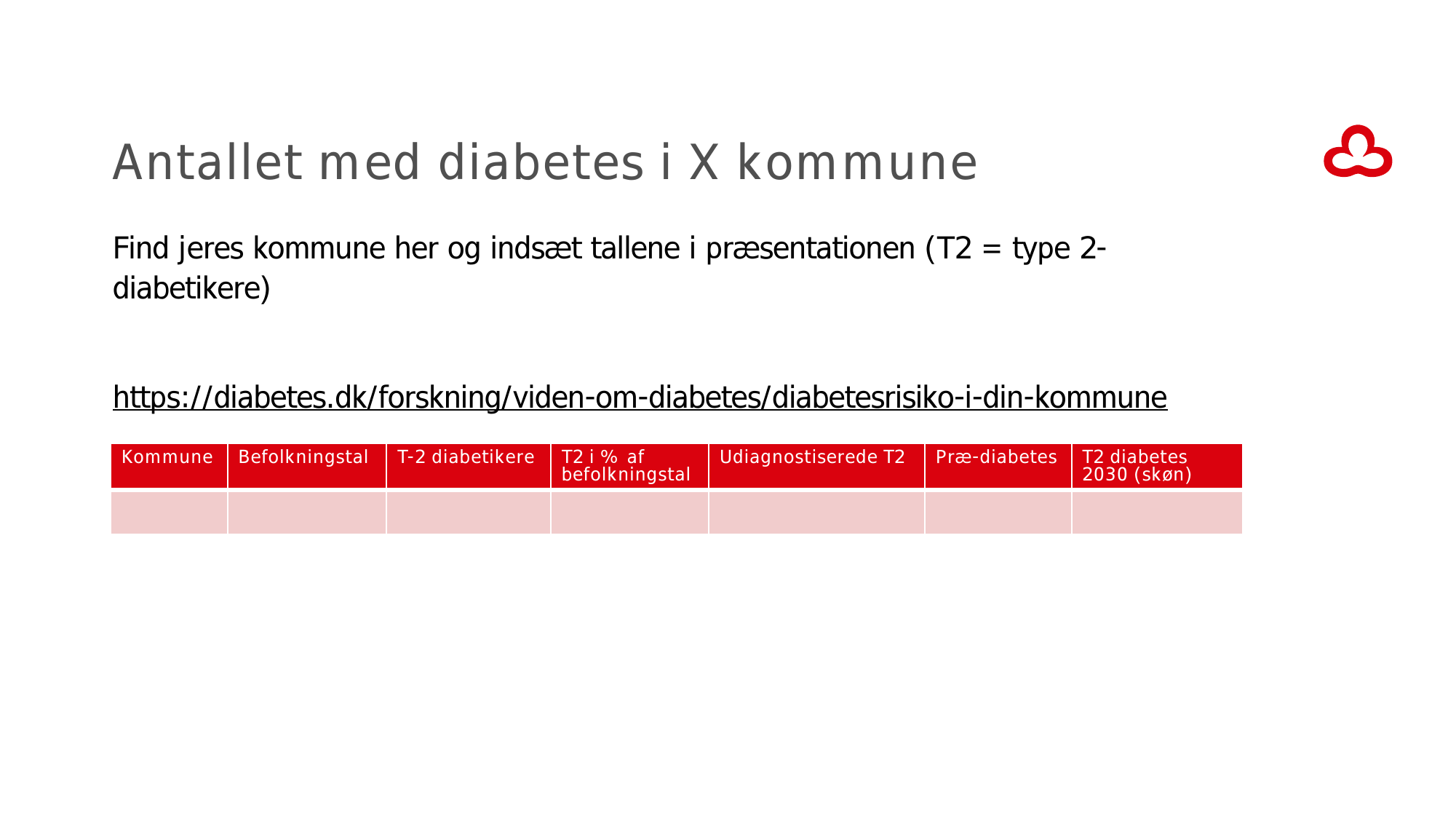

# Antallet med diabetes i X kommune
Find jeres kommune her og indsæt tallene i præsentationen (T2 = type 2-diabetikere)

https://diabetes.dk/forskning/viden-om-diabetes/diabetesrisiko-i-din-kommune
| Kommune | Befolkningstal | T-2 diabetikere | T2 i % af befolkningstal | Udiagnostiserede T2 | Præ-diabetes | T2 diabetes 2030 (skøn) |
| --- | --- | --- | --- | --- | --- | --- |
|  |  |  |  |  |  |  |